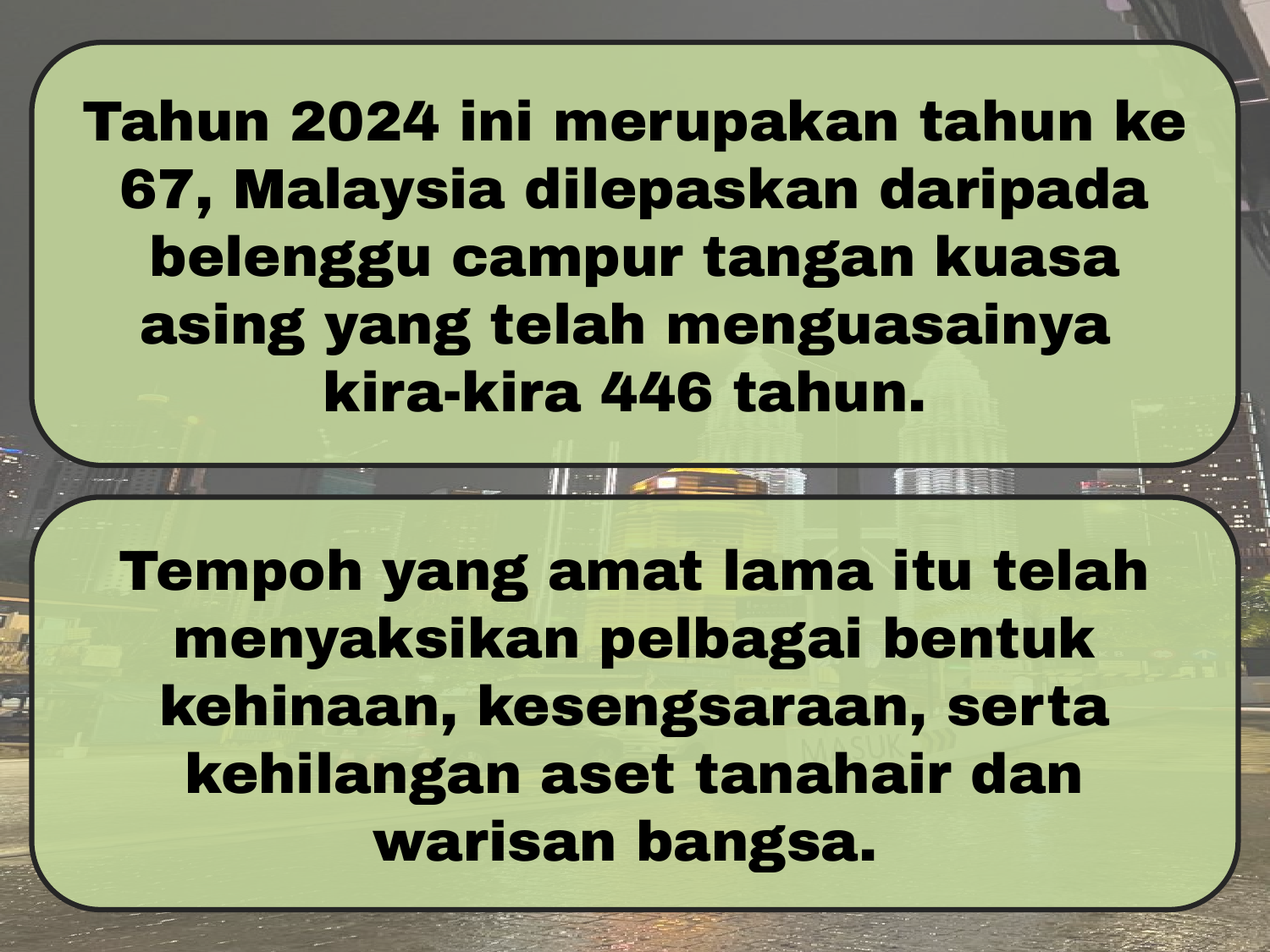

Tahun 2024 ini merupakan tahun ke 67, Malaysia dilepaskan daripada belenggu campur tangan kuasa asing yang telah menguasainya
kira-kira 446 tahun.
Tempoh yang amat lama itu telah menyaksikan pelbagai bentuk kehinaan, kesengsaraan, serta kehilangan aset tanahair dan warisan bangsa.